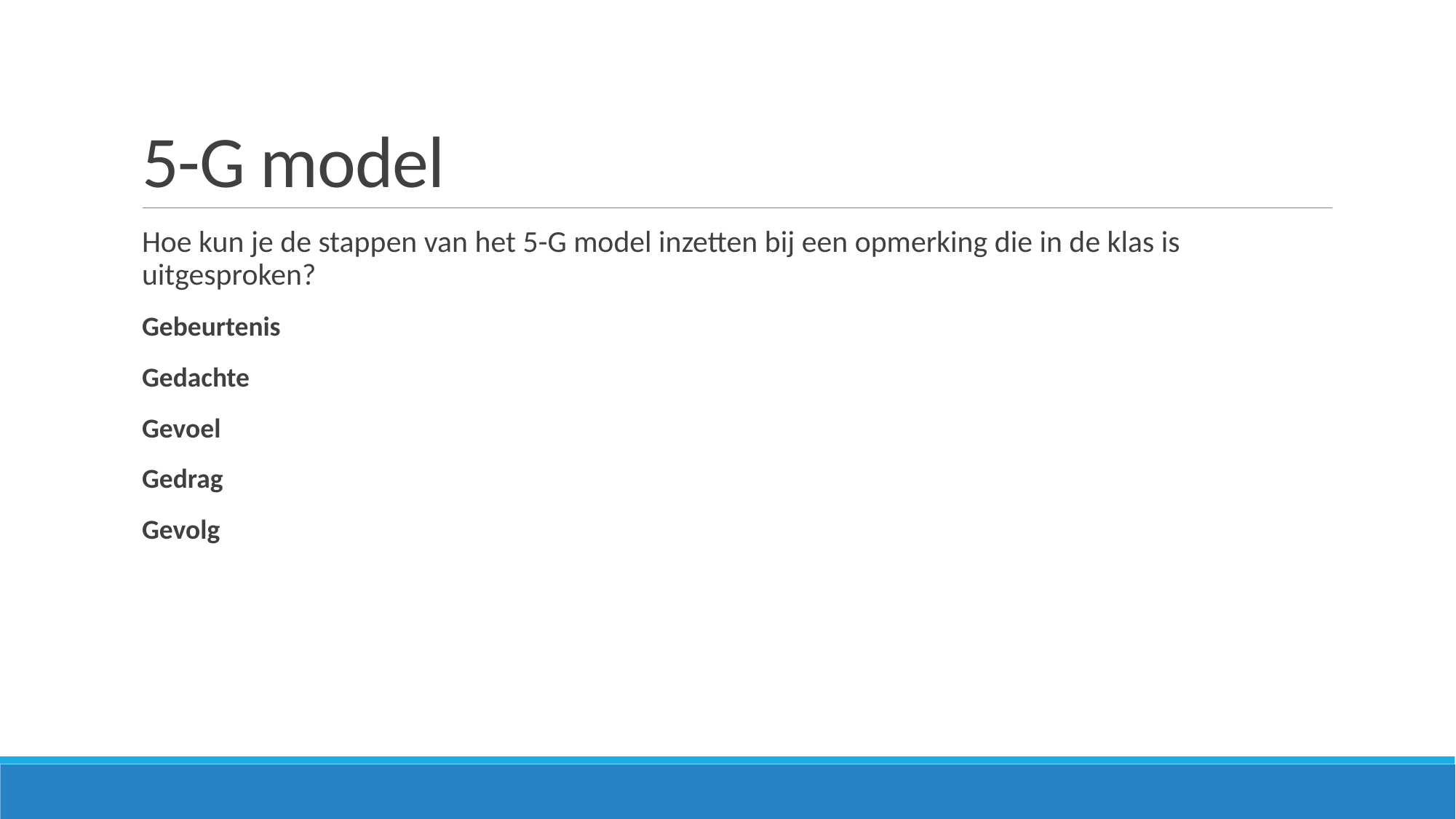

# 5-G model
Hoe kun je de stappen van het 5-G model inzetten bij een opmerking die in de klas is uitgesproken?
Gebeurtenis
Gedachte
Gevoel
Gedrag
Gevolg